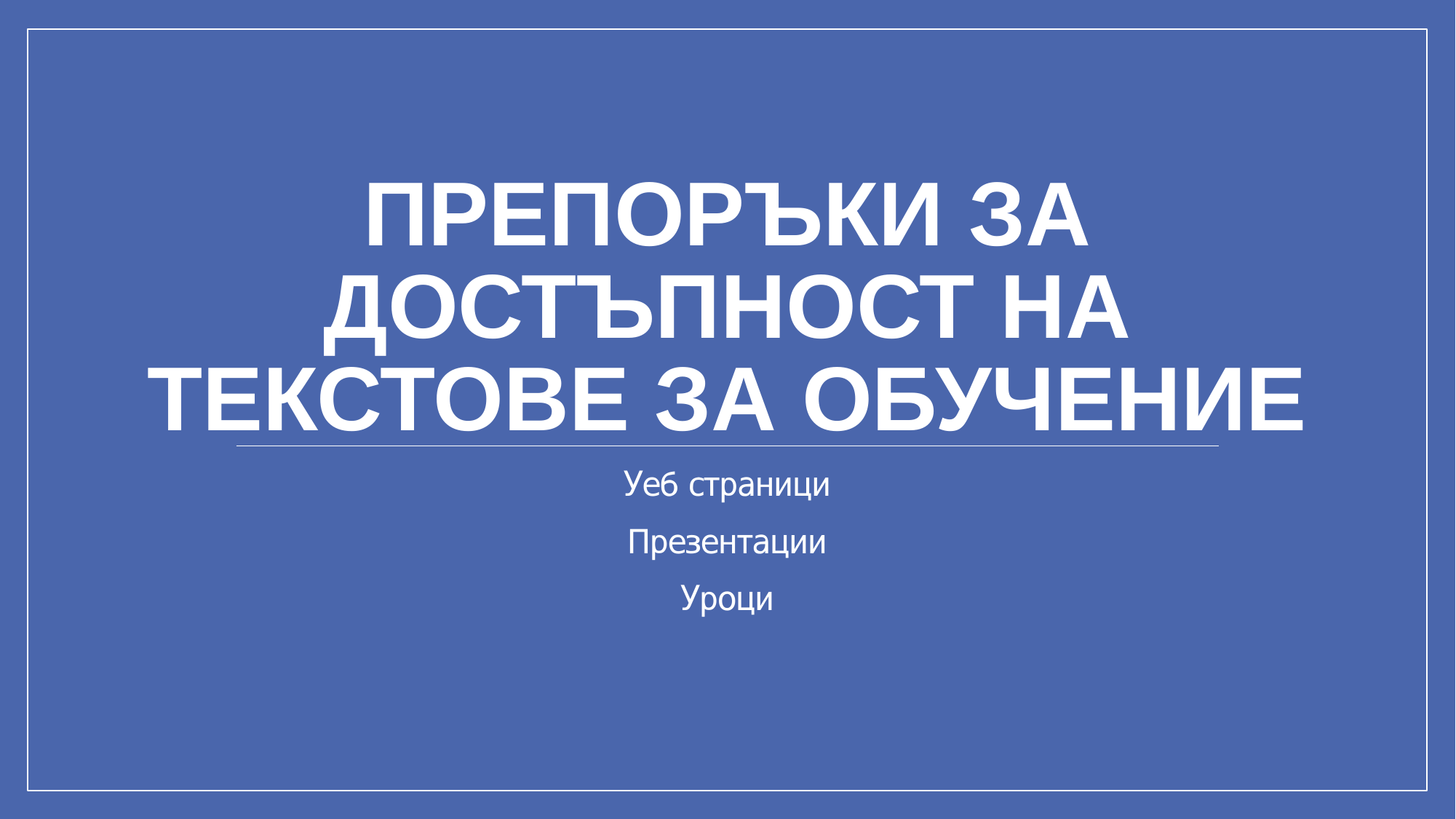

# Препоръки за достъпност на текстове за обучение
Уеб страници
Презентации
Уроци